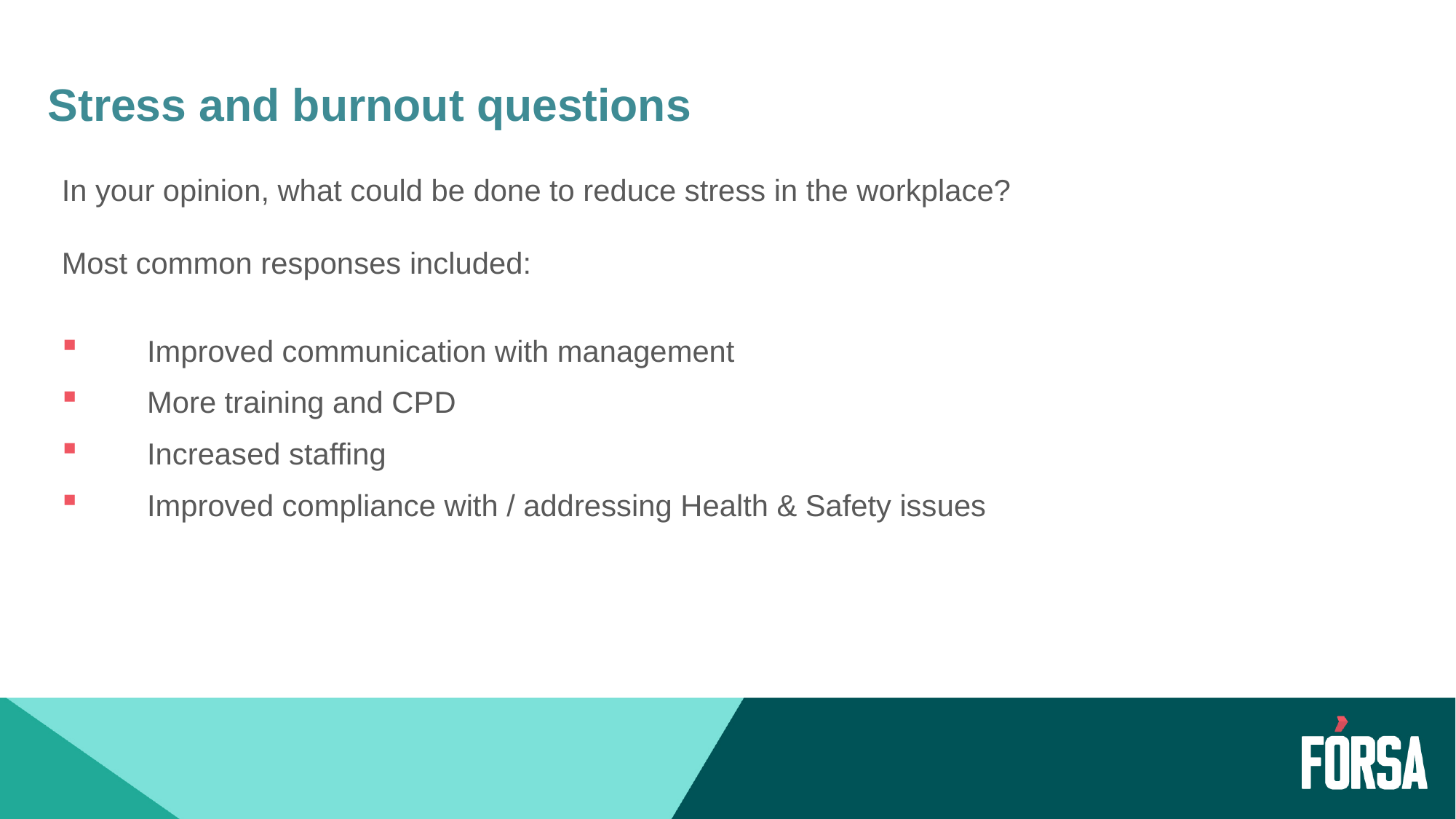

# Stress and burnout questions
In your opinion, what could be done to reduce stress in the workplace?

Most common responses included:

Improved communication with management
More training and CPD
Increased staffing
Improved compliance with / addressing Health & Safety issues